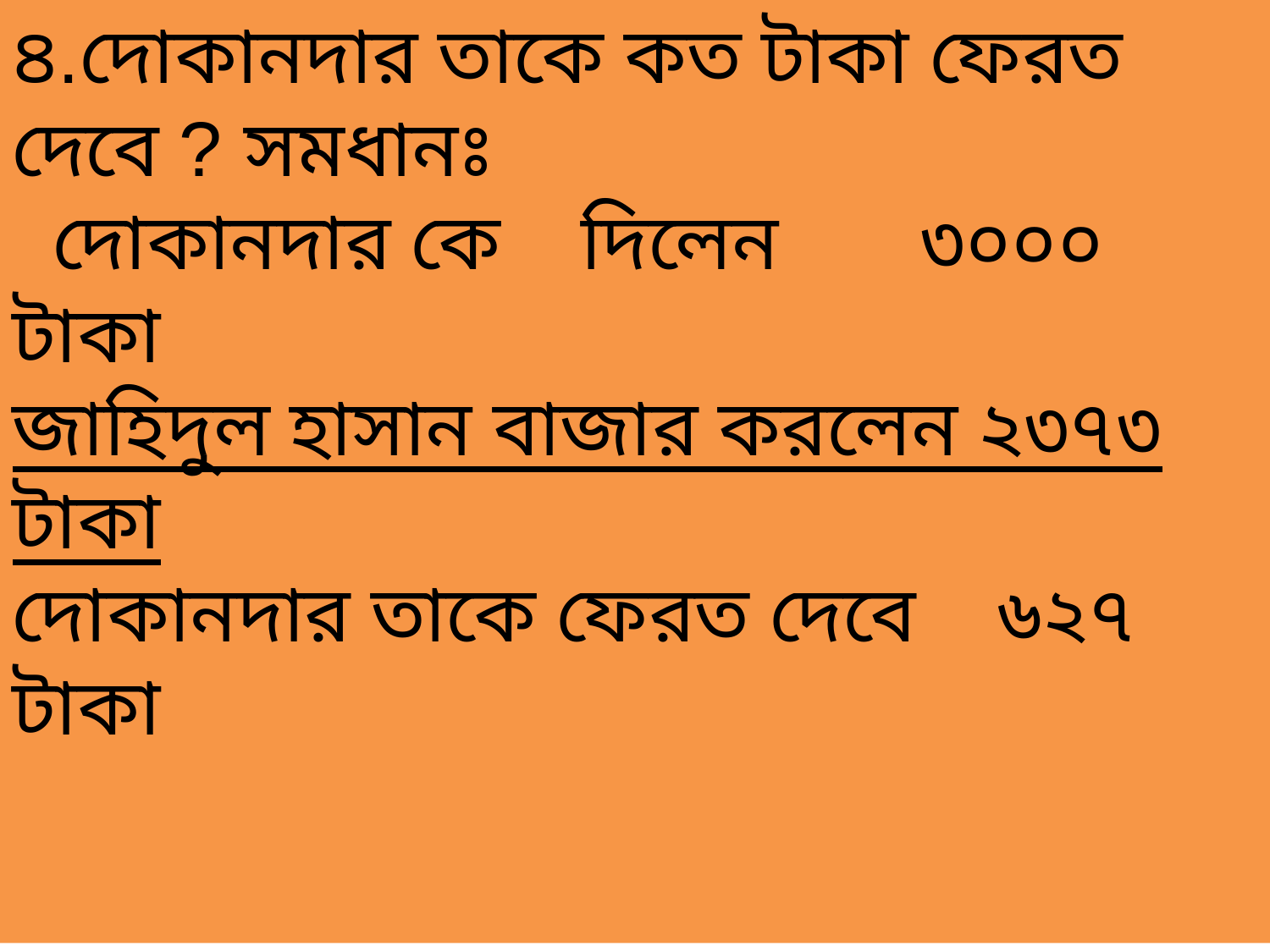

৪.দোকানদার তাকে কত টাকা ফেরত  দেবে ? সমধানঃ
  দোকানদার কে    দিলেন       ৩০০০ টাকা
জাহিদুল হাসান বাজার করলেন ২৩৭৩ টাকা
দোকানদার তাকে ফেরত দেবে    ৬২৭ টাকা